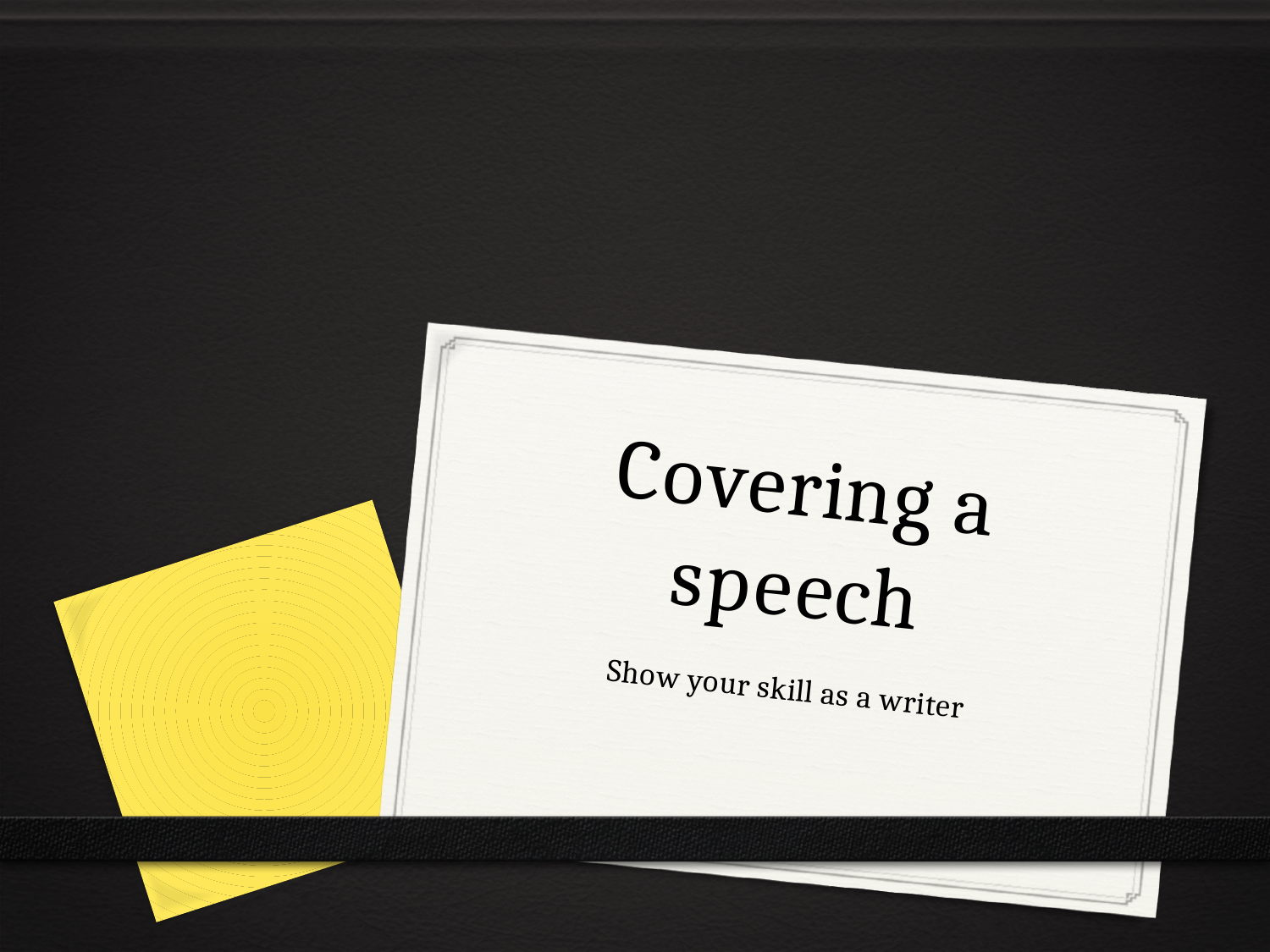

# Covering a speech
Show your skill as a writer